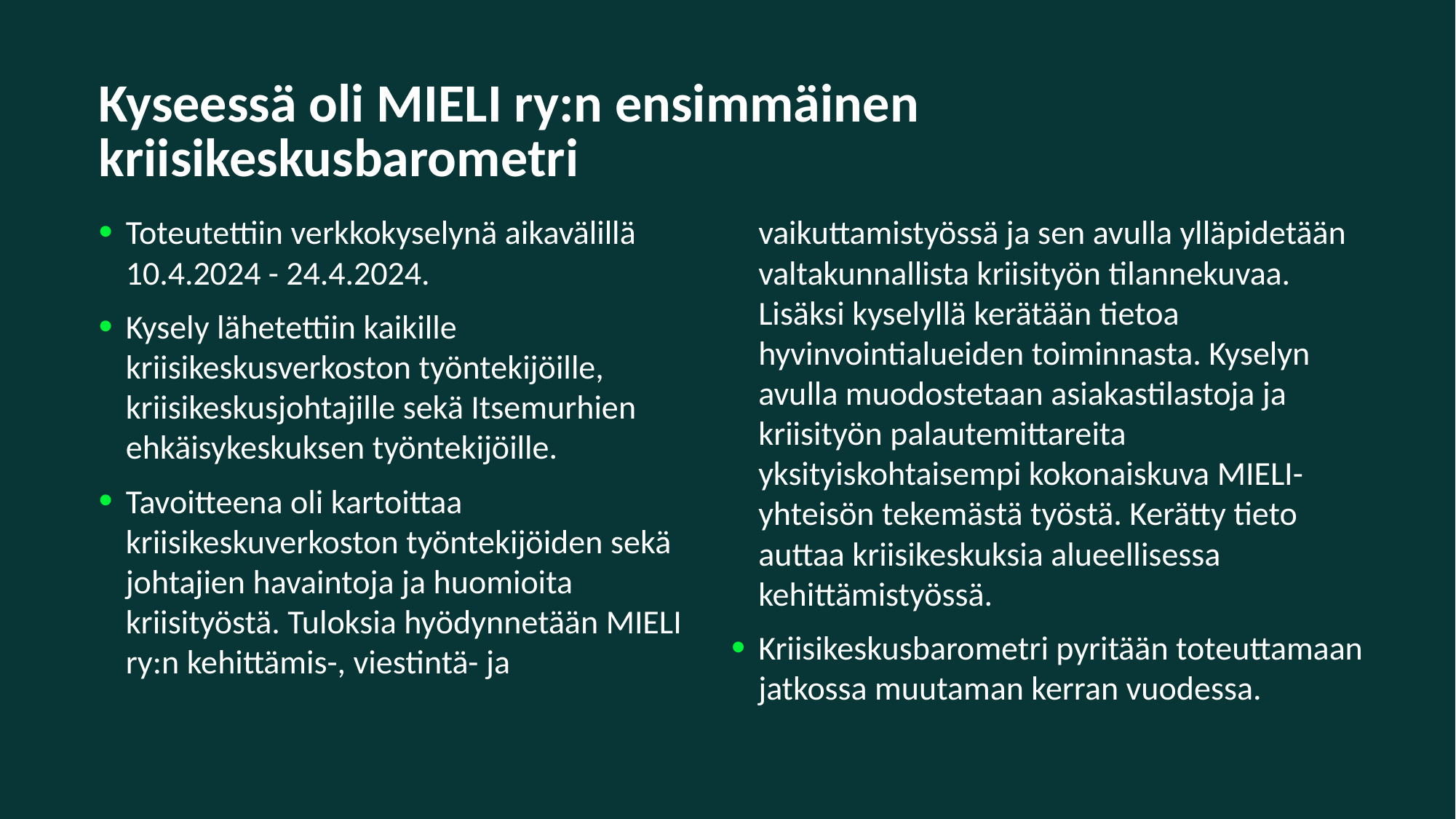

# Kyseessä oli MIELI ry:n ensimmäinen kriisikeskusbarometri
Toteutettiin verkkokyselynä aikavälillä 10.4.2024 - 24.4.2024.
Kysely lähetettiin kaikille kriisikeskusverkoston työntekijöille, kriisikeskusjohtajille sekä Itsemurhien ehkäisykeskuksen työntekijöille.
Tavoitteena oli kartoittaa kriisikeskuverkoston työntekijöiden sekä johtajien havaintoja ja huomioita kriisityöstä. Tuloksia hyödynnetään MIELI ry:n kehittämis-, viestintä- ja vaikuttamistyössä ja sen avulla ylläpidetään valtakunnallista kriisityön tilannekuvaa. Lisäksi kyselyllä kerätään tietoa hyvinvointialueiden toiminnasta. Kyselyn avulla muodostetaan asiakastilastoja ja kriisityön palautemittareita yksityiskohtaisempi kokonaiskuva MIELI-yhteisön tekemästä työstä. Kerätty tieto auttaa kriisikeskuksia alueellisessa kehittämistyössä.
Kriisikeskusbarometri pyritään toteuttamaan jatkossa muutaman kerran vuodessa.